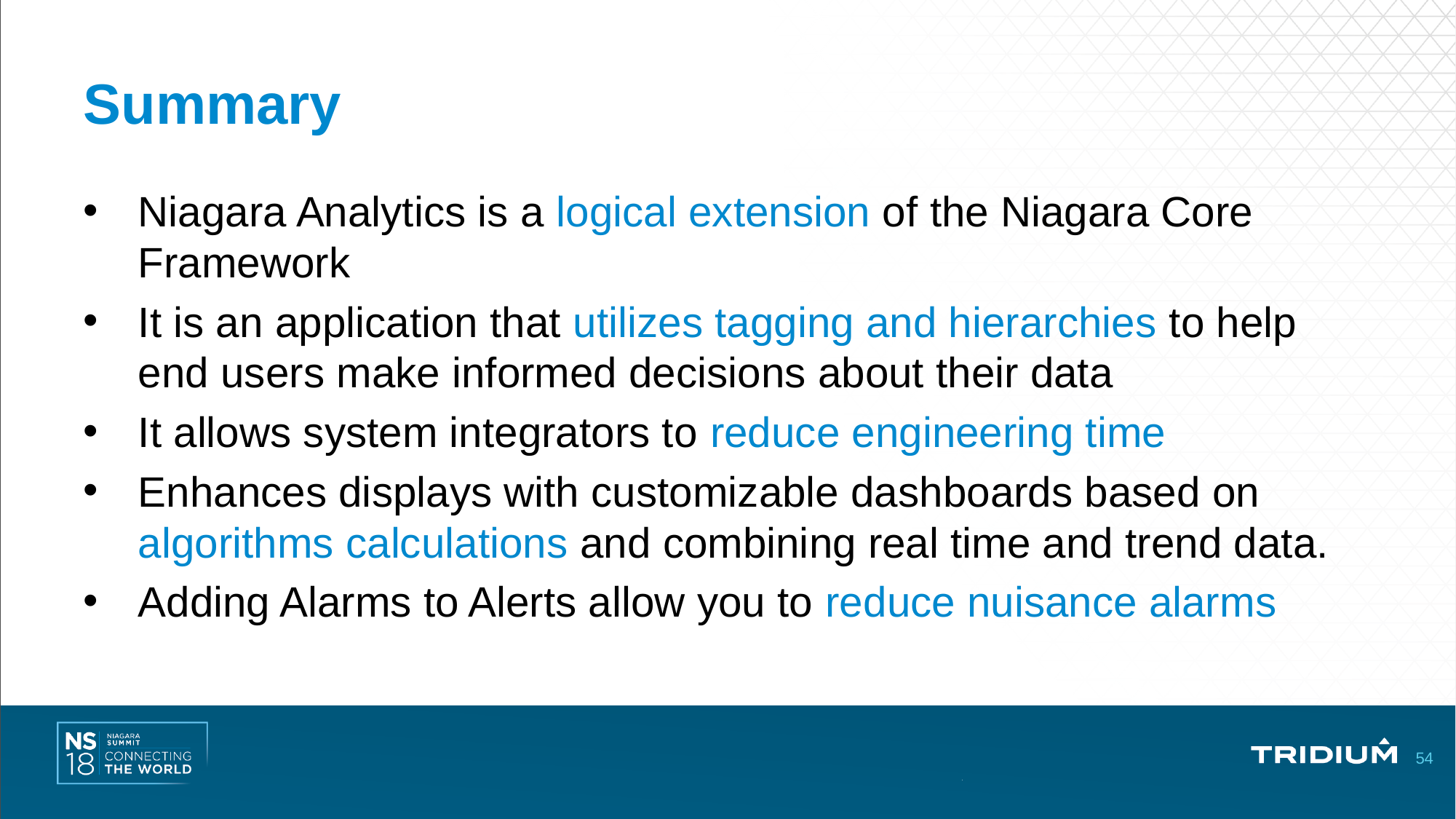

# Summary
Niagara Analytics is a logical extension of the Niagara Core Framework
It is an application that utilizes tagging and hierarchies to help end users make informed decisions about their data
It allows system integrators to reduce engineering time
Enhances displays with customizable dashboards based on algorithms calculations and combining real time and trend data.
Adding Alarms to Alerts allow you to reduce nuisance alarms